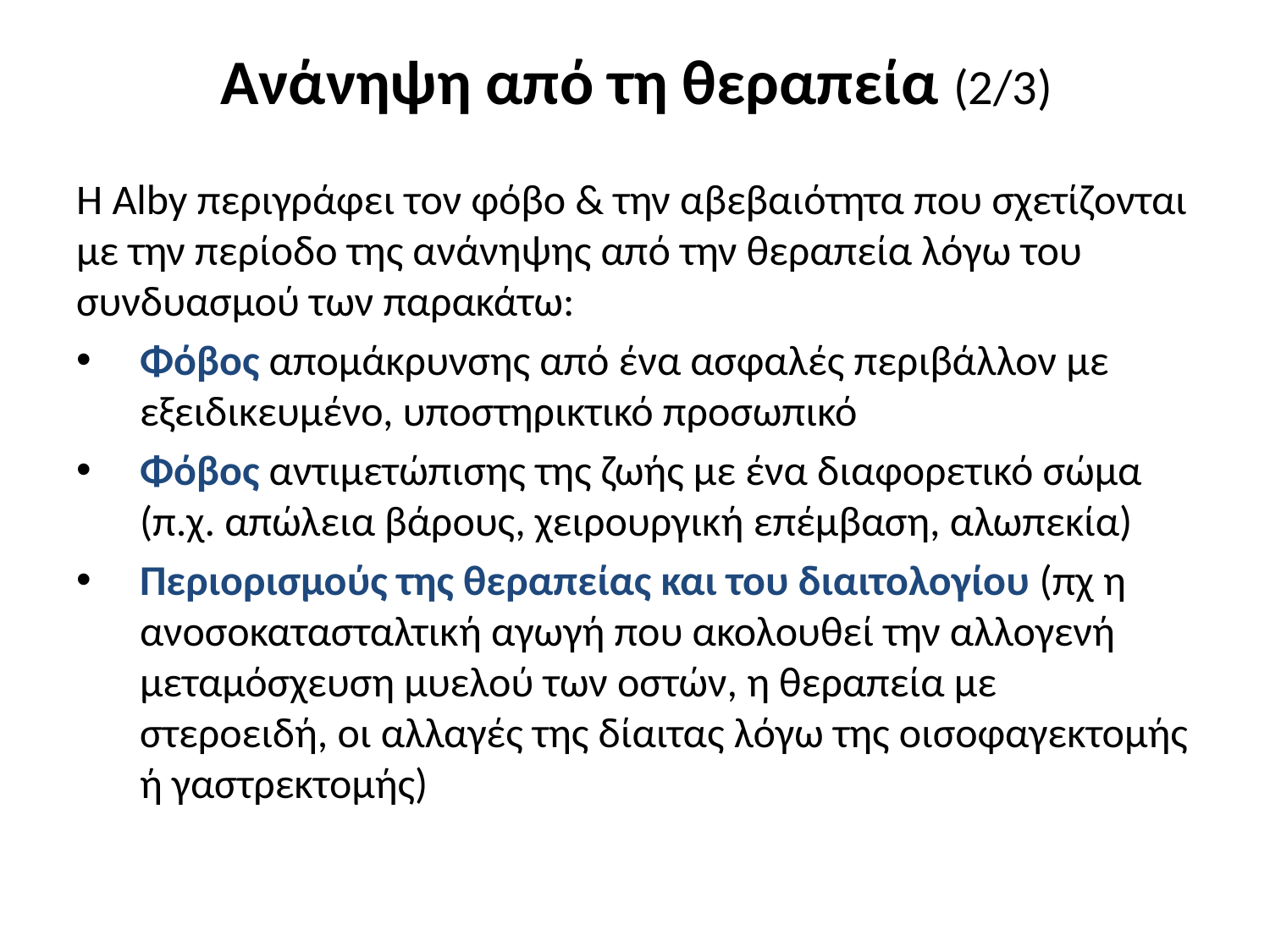

# Ανάνηψη από τη θεραπεία (2/3)
Η Alby περιγράφει τον φόβο & την αβεβαιότητα που σχετίζονται με την περίοδο της ανάνηψης από την θεραπεία λόγω του συνδυασμού των παρακάτω:
Φόβος απομάκρυνσης από ένα ασφαλές περιβάλλον με εξειδικευμένο, υποστηρικτικό προσωπικό
Φόβος αντιμετώπισης της ζωής με ένα διαφορετικό σώμα (π.χ. απώλεια βάρους, χειρουργική επέμβαση, αλωπεκία)
Περιορισμούς της θεραπείας και του διαιτολογίου (πχ η ανοσοκατασταλτική αγωγή που ακολουθεί την αλλογενή μεταμόσχευση μυελού των οστών, η θεραπεία με στεροειδή, οι αλλαγές της δίαιτας λόγω της οισοφαγεκτομής ή γαστρεκτομής)